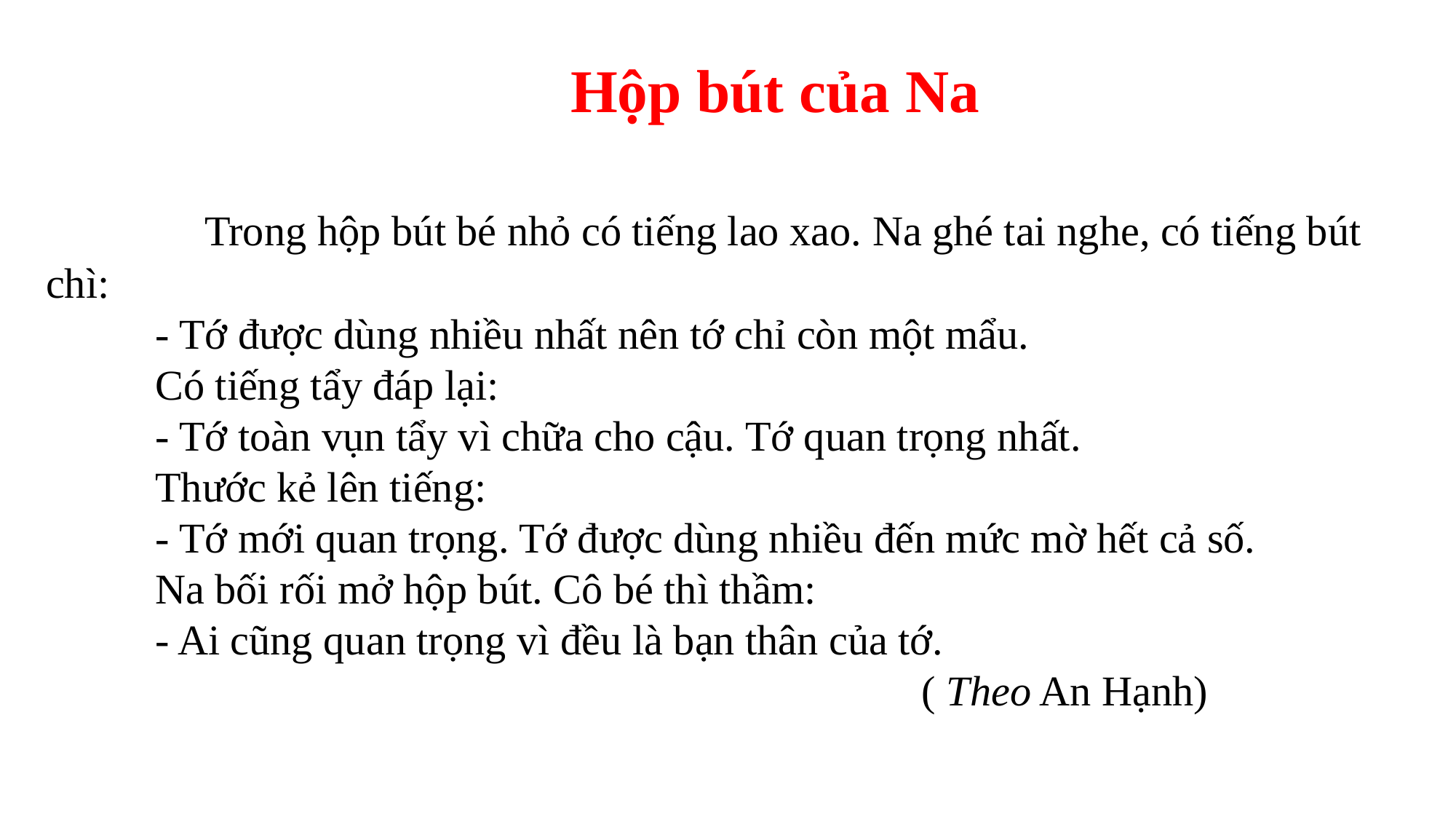

Hộp bút của Na

             Trong hộp bút bé nhỏ có tiếng lao xao. Na ghé tai nghe, có tiếng bút   chì:
	- Tớ được dùng nhiều nhất nên tớ chỉ còn một mẩu.
	Có tiếng tẩy đáp lại:
	- Tớ toàn vụn tẩy vì chữa cho cậu. Tớ quan trọng nhất.
	Thước kẻ lên tiếng:
  	- Tớ mới quan trọng. Tớ được dùng nhiều đến mức mờ hết cả số.
	Na bối rối mở hộp bút. Cô bé thì thầm:
	- Ai cũng quan trọng vì đều là bạn thân của tớ.
                                                                                   ( Theo An Hạnh)